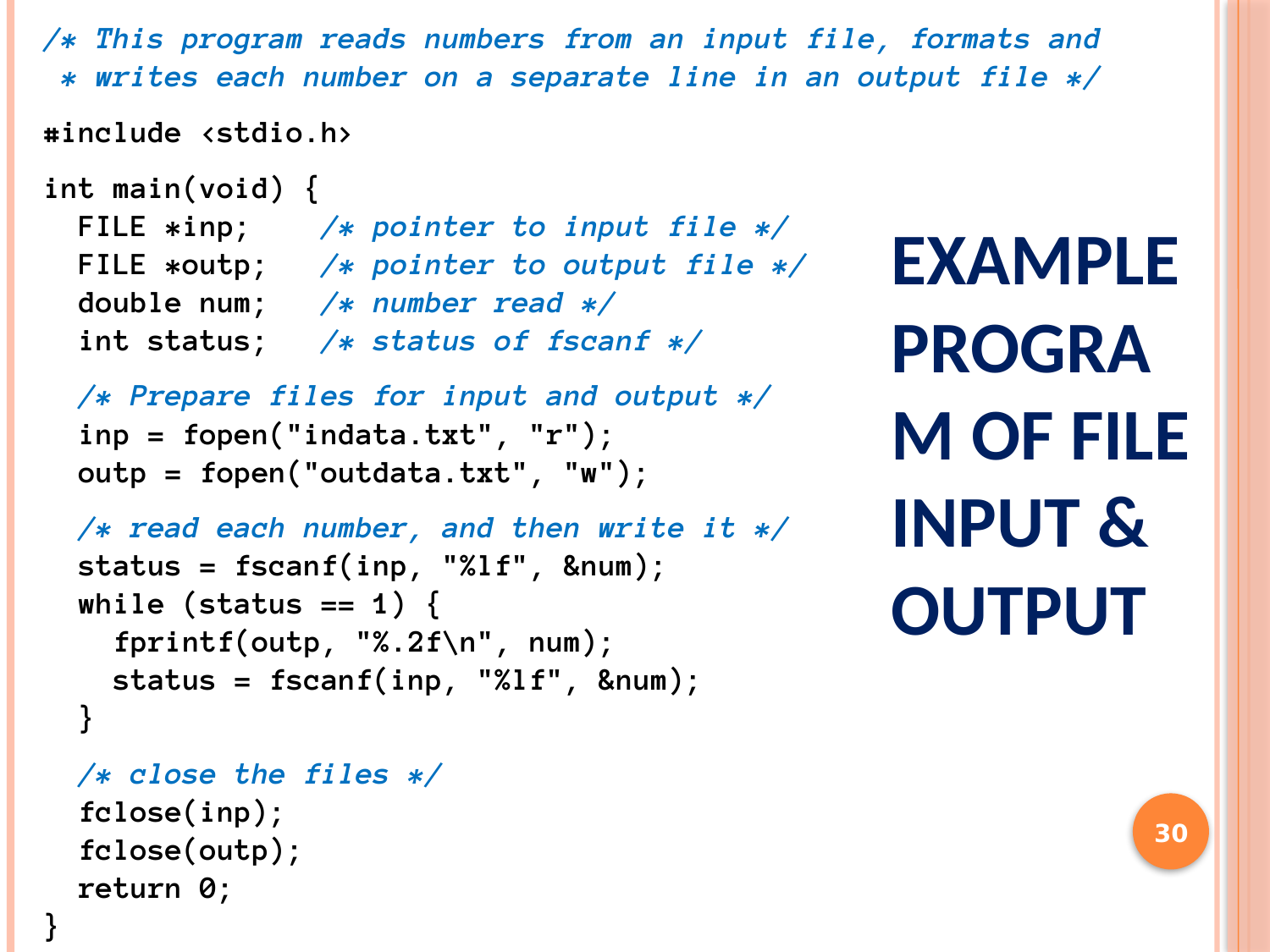

/* This program reads numbers from an input file, formats and
 * writes each number on a separate line in an output file */
#include <stdio.h>
int main(void) {
  FILE *inp;    /* pointer to input file */
  FILE *outp;   /* pointer to output file */
  double num;   /* number read */
  int status;   /* status of fscanf */
  /* Prepare files for input and output */
  inp = fopen("indata.txt", "r");
  outp = fopen("outdata.txt", "w");
  /* read each number, and then write it */
  status = fscanf(inp, "%lf", &num);
  while (status == 1) {
    fprintf(outp, "%.2f\n", num);
    status = fscanf(inp, "%lf", &num);
  }
  /* close the files */
  fclose(inp);
  fclose(outp);
  return 0;
}
# Example Program of File Input & Output
30